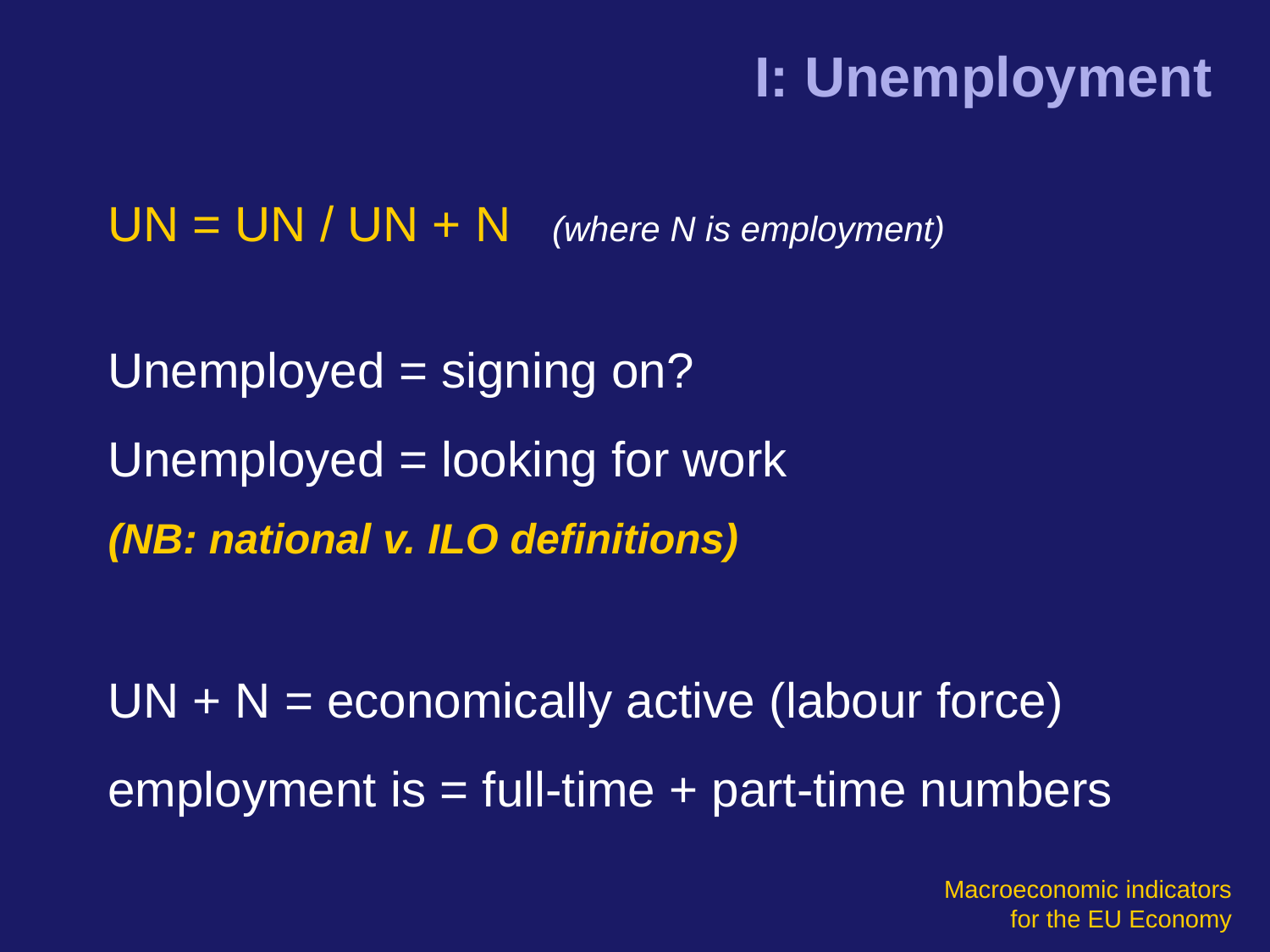

# I: Unemployment
UN = UN / UN + N   (where N is employment)

Unemployed = signing on?
Unemployed = looking for work
(NB: national v. ILO definitions)

UN + N = economically active (labour force)
employment is = full-time + part-time numbers
Macroeconomic indicators
 for the EU Economy